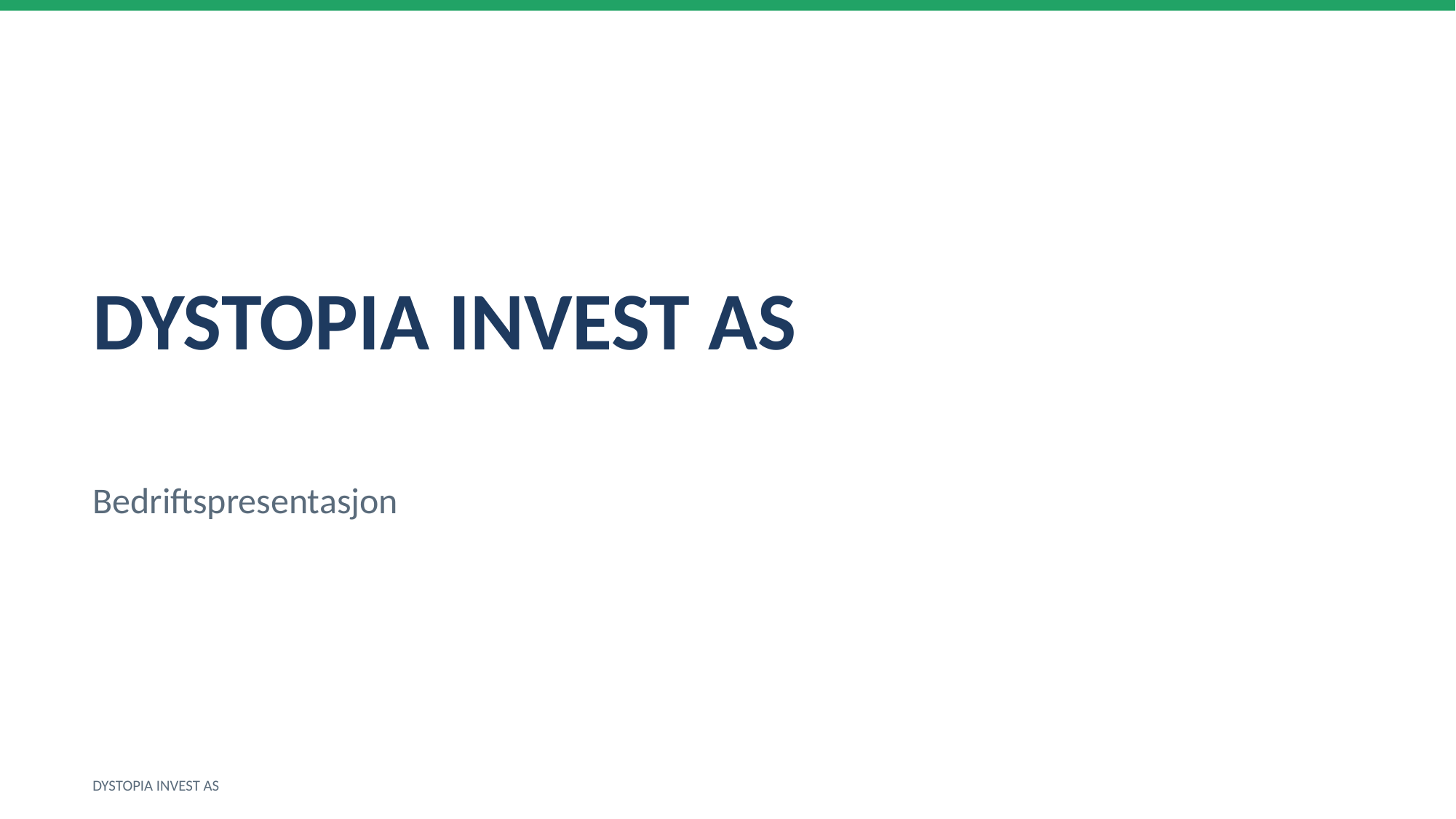

DYSTOPIA INVEST AS
Bedriftspresentasjon
DYSTOPIA INVEST AS